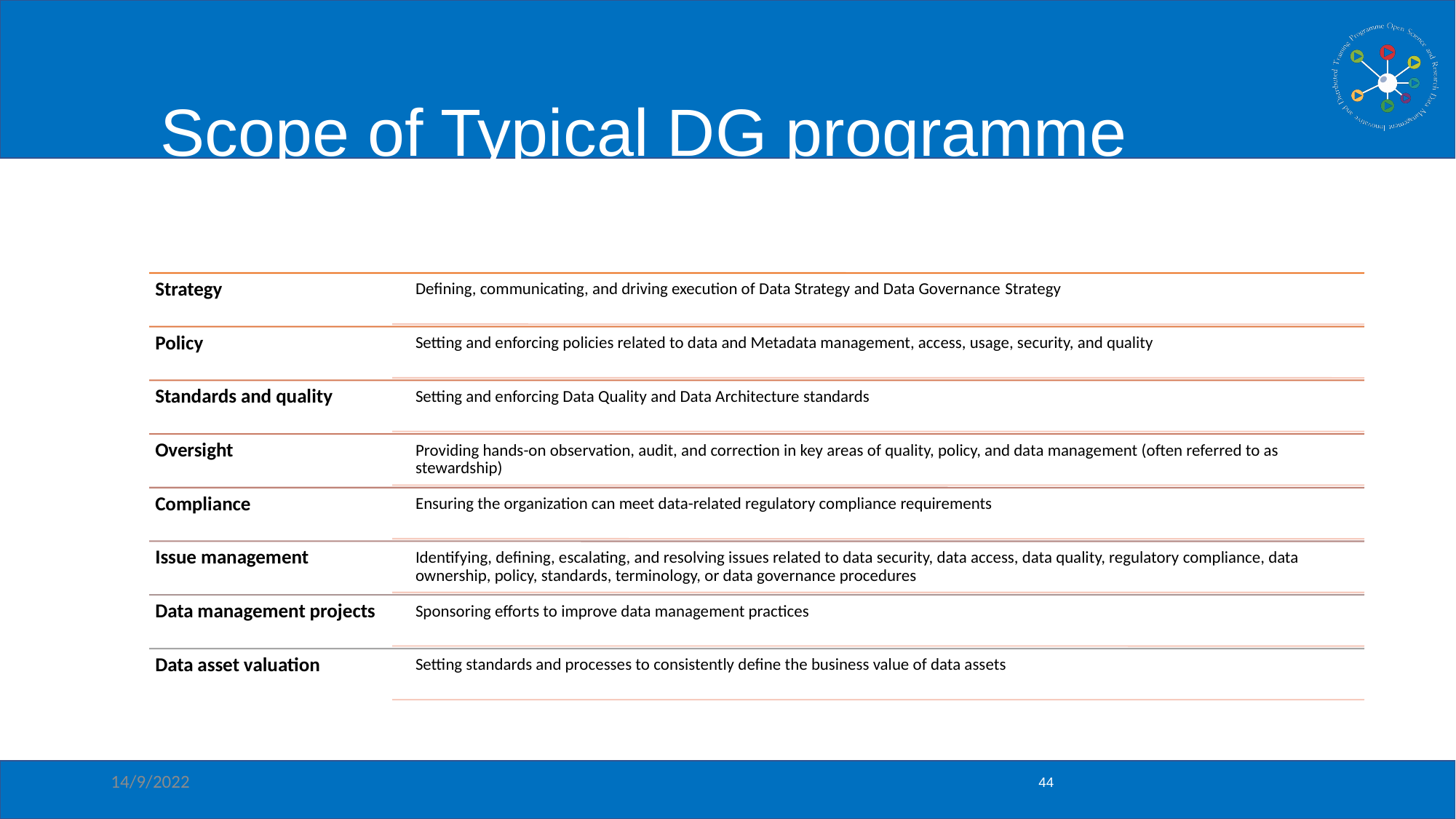

# Scope of Typical DG programme
Strategy
Defining, communicating, and driving execution of Data Strategy and Data Governance Strategy
Policy
Setting and enforcing policies related to data and Metadata management, access, usage, security, and quality
Standards and quality
Setting and enforcing Data Quality and Data Architecture standards
Oversight
Providing hands-on observation, audit, and correction in key areas of quality, policy, and data management (often referred to as stewardship)
Compliance
Ensuring the organization can meet data-related regulatory compliance requirements
Issue management
Identifying, defining, escalating, and resolving issues related to data security, data access, data quality, regulatory compliance, data ownership, policy, standards, terminology, or data governance procedures
Data management projects
Sponsoring efforts to improve data management practices
Data asset valuation
Setting standards and processes to consistently define the business value of data assets
14/9/2022
TrainRDM (Rome) - Data Governance and Management
44